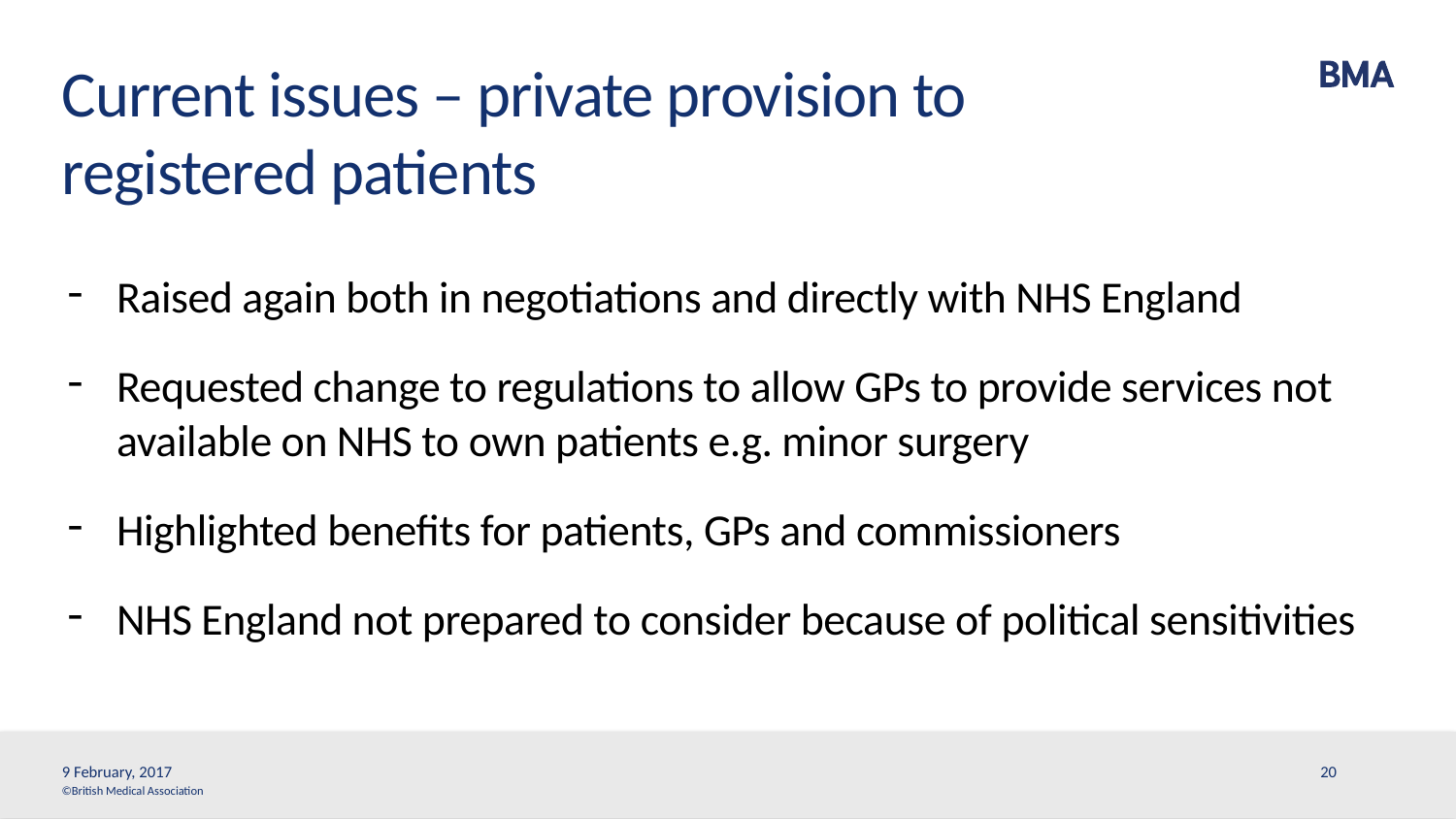

# Current issues – private provision to registered patients
Raised again both in negotiations and directly with NHS England
Requested change to regulations to allow GPs to provide services not available on NHS to own patients e.g. minor surgery
Highlighted benefits for patients, GPs and commissioners
NHS England not prepared to consider because of political sensitivities
9 February, 2017
20